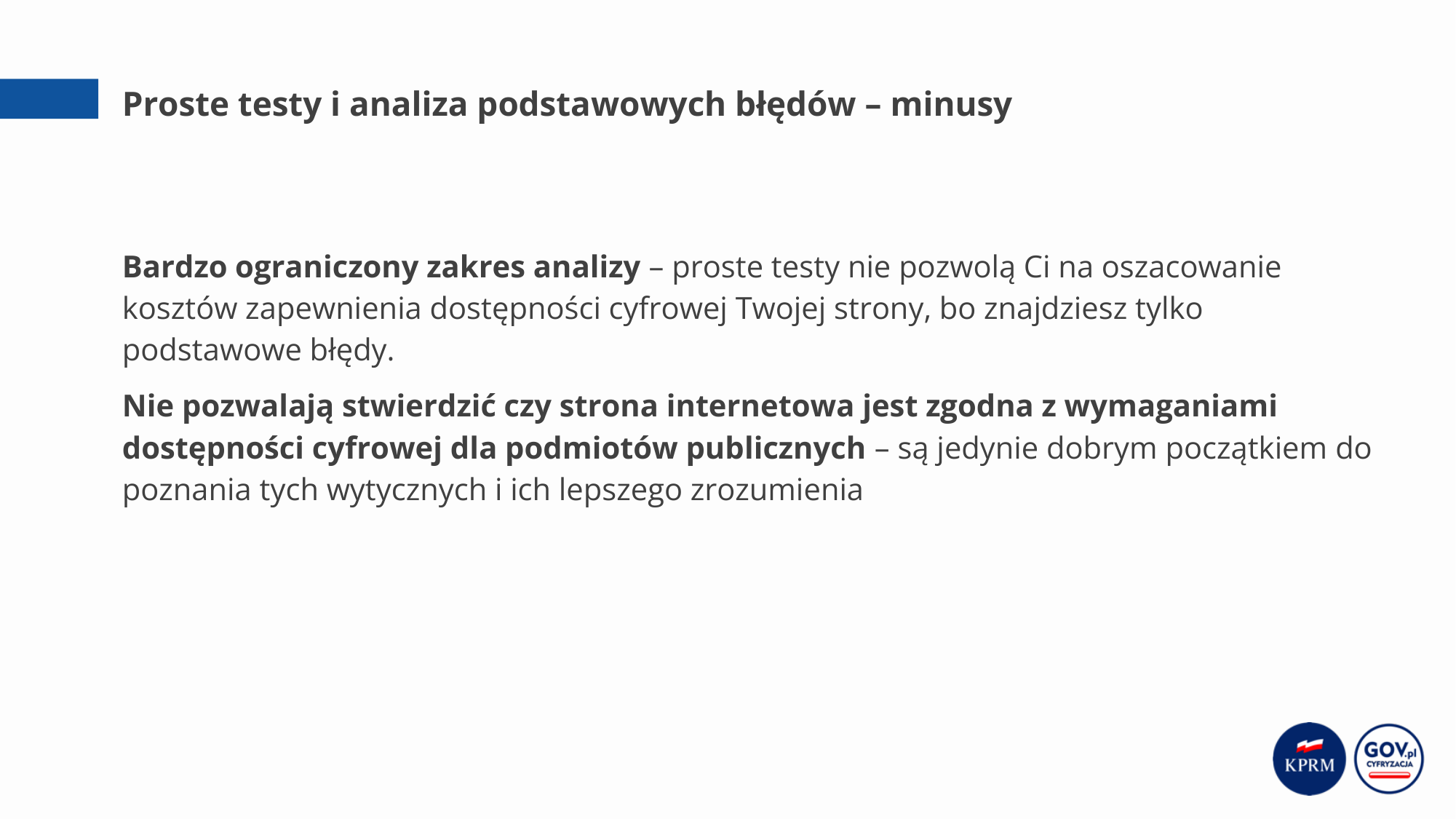

# Proste testy i analiza podstawowych błędów – minusy
Bardzo ograniczony zakres analizy – proste testy nie pozwolą Ci na oszacowanie kosztów zapewnienia dostępności cyfrowej Twojej strony, bo znajdziesz tylko podstawowe błędy.
Nie pozwalają stwierdzić czy strona internetowa jest zgodna z wymaganiami dostępności cyfrowej dla podmiotów publicznych – są jedynie dobrym początkiem do poznania tych wytycznych i ich lepszego zrozumienia